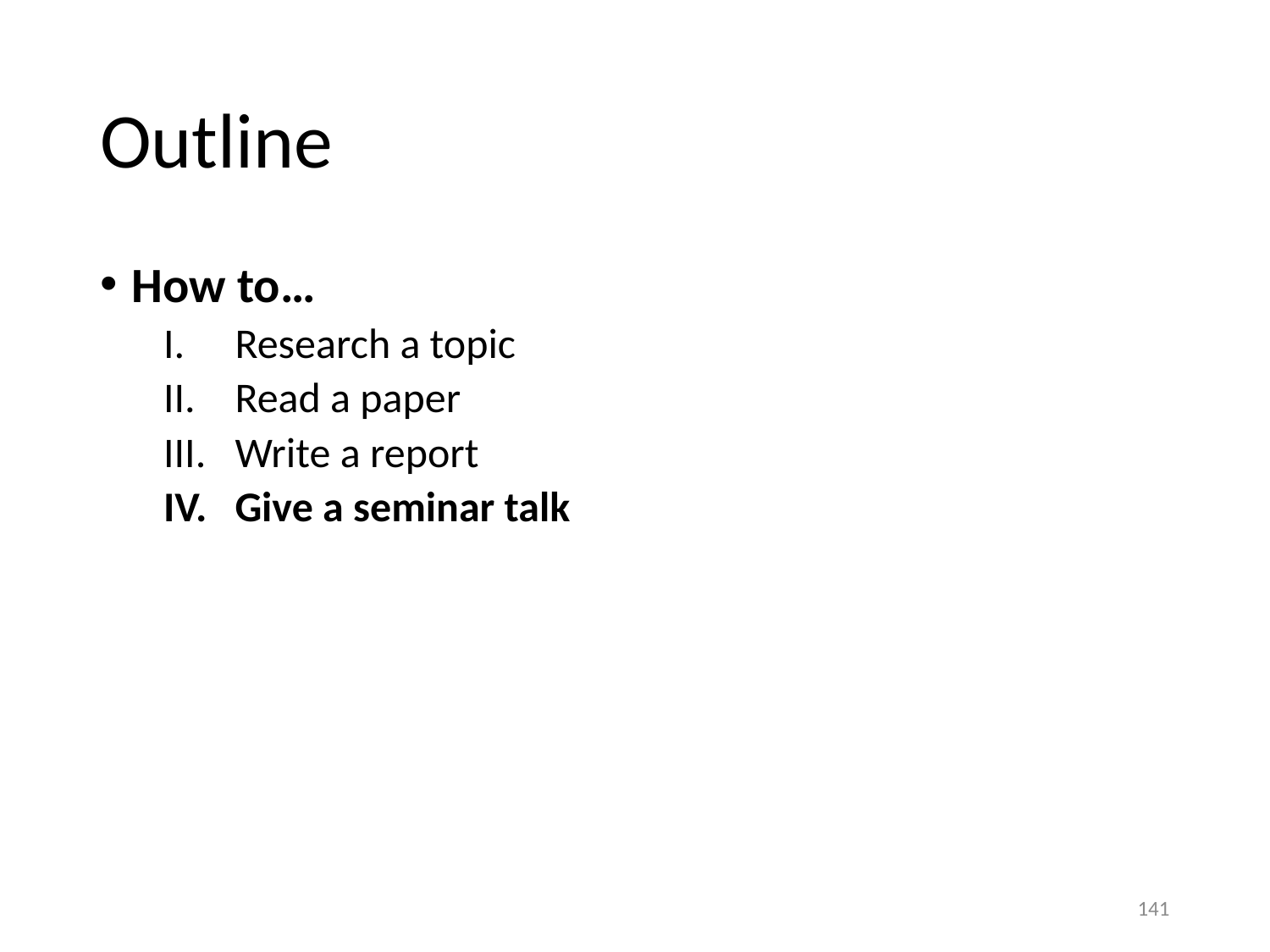

# Outline
How to…
Research a topic
Read a paper
Write a report
Give a seminar talk
141